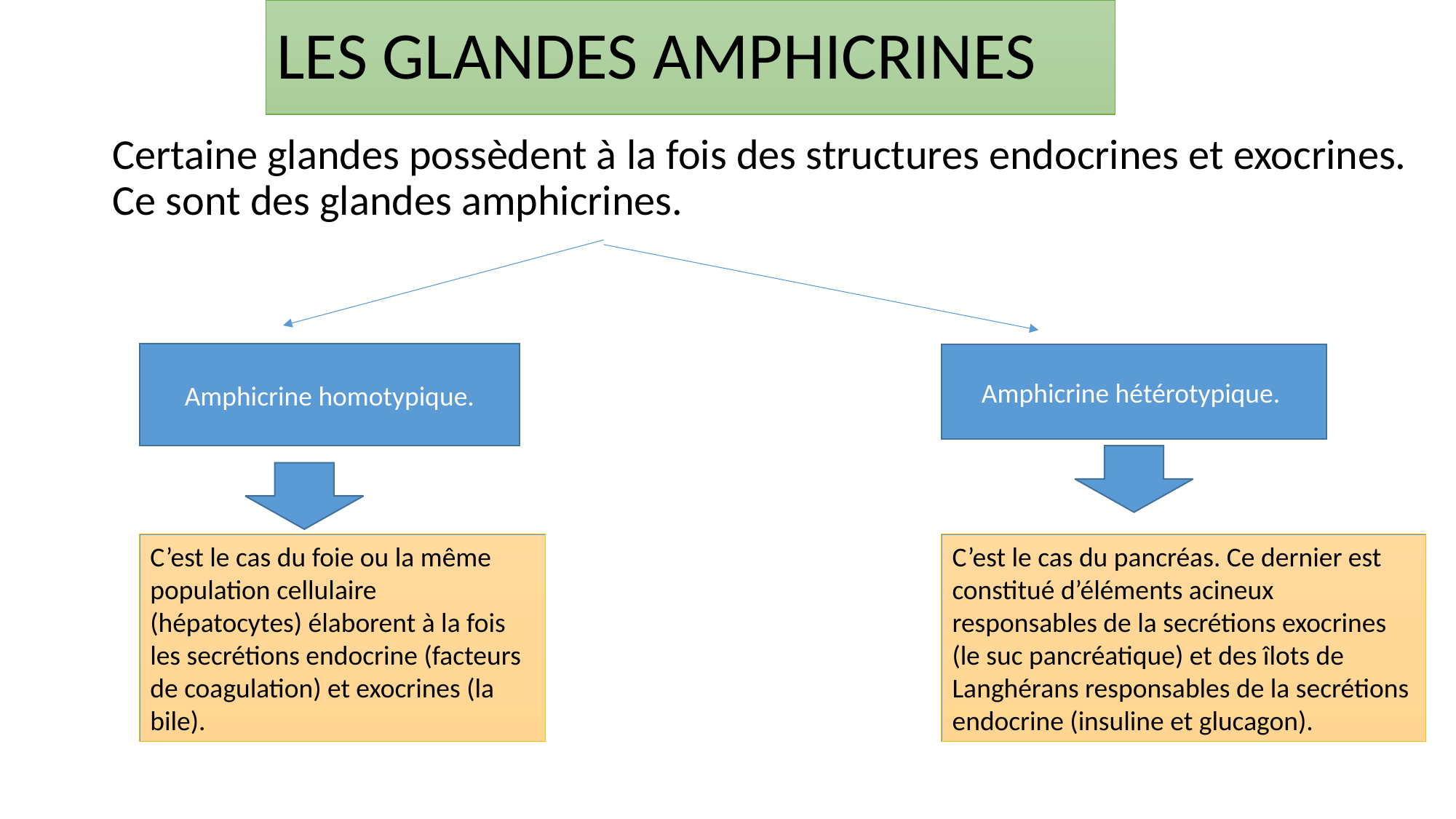

# LES GLANDES AMPHICRINES
Certaine glandes possèdent à la fois des structures endocrines et exocrines. Ce sont des glandes amphicrines.
Amphicrine homotypique.
Amphicrine hétérotypique.

C’est le cas du foie ou la même population cellulaire (hépatocytes) élaborent à la fois les secrétions endocrine (facteurs de coagulation) et exocrines (la bile).
C’est le cas du pancréas. Ce dernier est constitué d’éléments acineux responsables de la secrétions exocrines (le suc pancréatique) et des îlots de Langhérans responsables de la secrétions endocrine (insuline et glucagon).